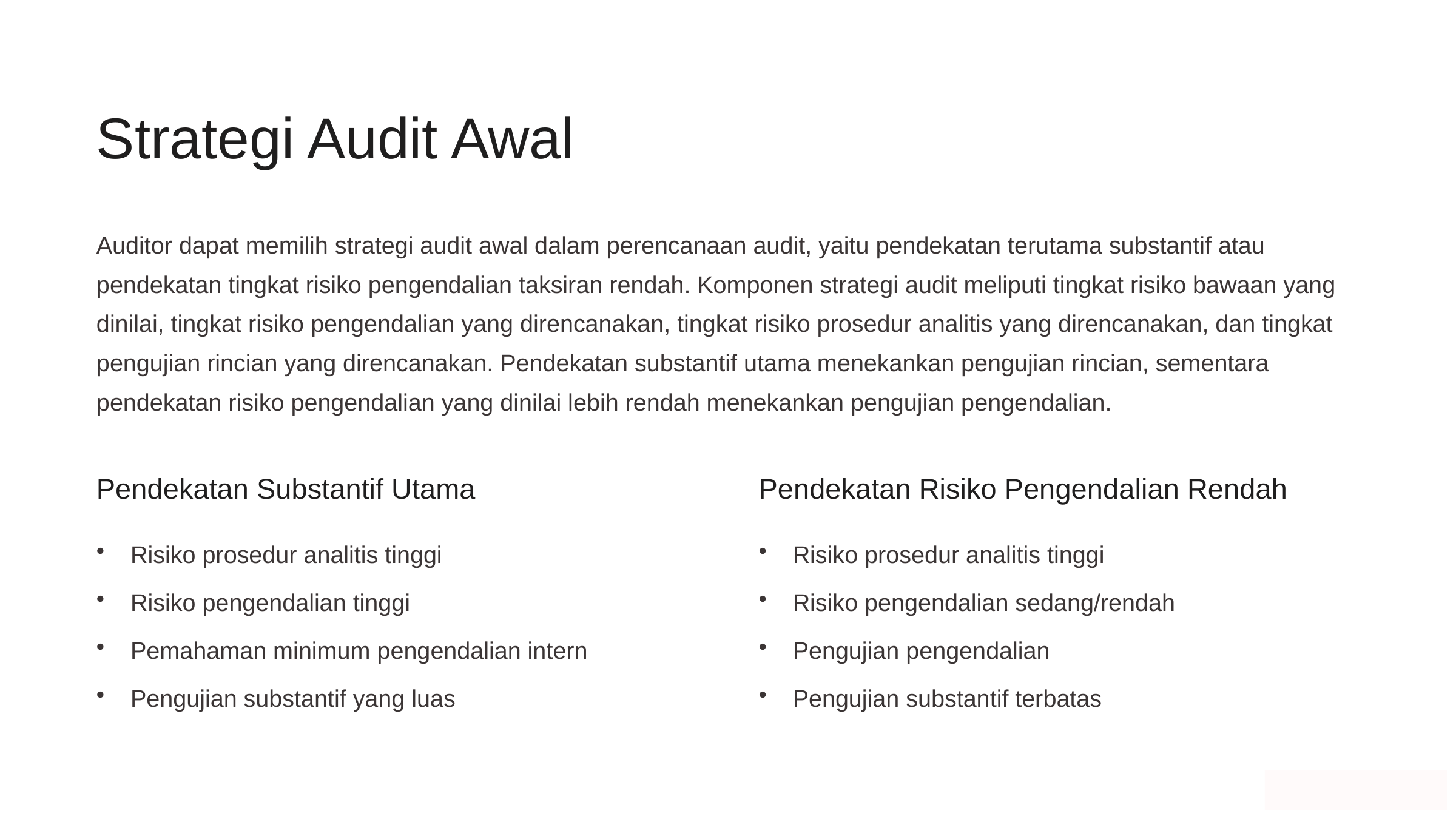

Strategi Audit Awal
Auditor dapat memilih strategi audit awal dalam perencanaan audit, yaitu pendekatan terutama substantif atau pendekatan tingkat risiko pengendalian taksiran rendah. Komponen strategi audit meliputi tingkat risiko bawaan yang dinilai, tingkat risiko pengendalian yang direncanakan, tingkat risiko prosedur analitis yang direncanakan, dan tingkat pengujian rincian yang direncanakan. Pendekatan substantif utama menekankan pengujian rincian, sementara pendekatan risiko pengendalian yang dinilai lebih rendah menekankan pengujian pengendalian.
Pendekatan Substantif Utama
Pendekatan Risiko Pengendalian Rendah
Risiko prosedur analitis tinggi
Risiko prosedur analitis tinggi
Risiko pengendalian tinggi
Risiko pengendalian sedang/rendah
Pemahaman minimum pengendalian intern
Pengujian pengendalian
Pengujian substantif yang luas
Pengujian substantif terbatas